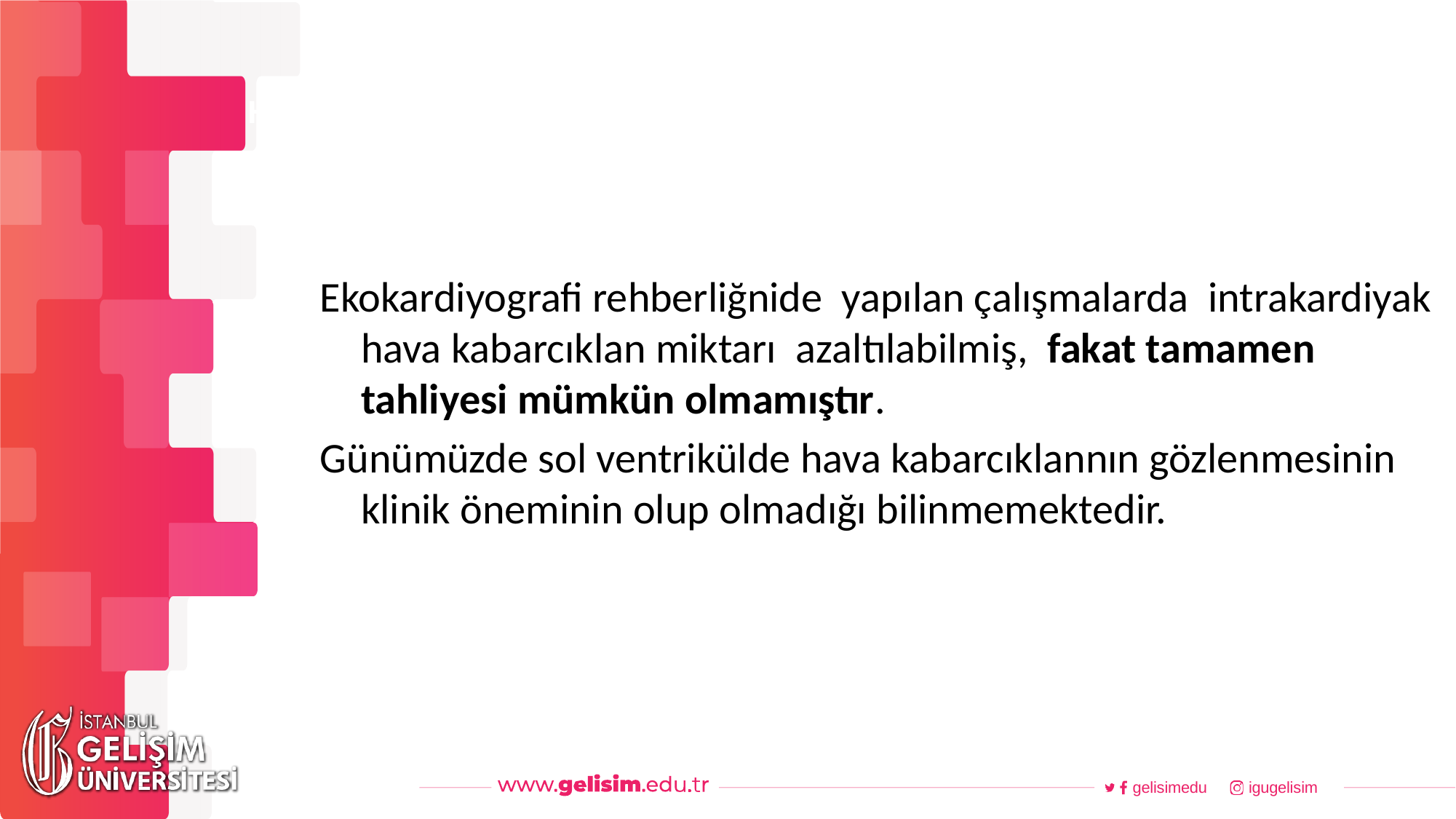

#
Haftalık Akış
Ekokardiyografi rehberliğnide  yapılan çalışmalarda  intrakardiyak hava kabarcıklan miktarı  azaltılabilmiş,  fakat tamamen tahliyesi mümkün olmamıştır.
Günümüzde sol ventrikülde hava kabarcıklannın gözlenmesinin klinik öneminin olup olmadığı bilinmemektedir.

gelisimedu
igugelisim